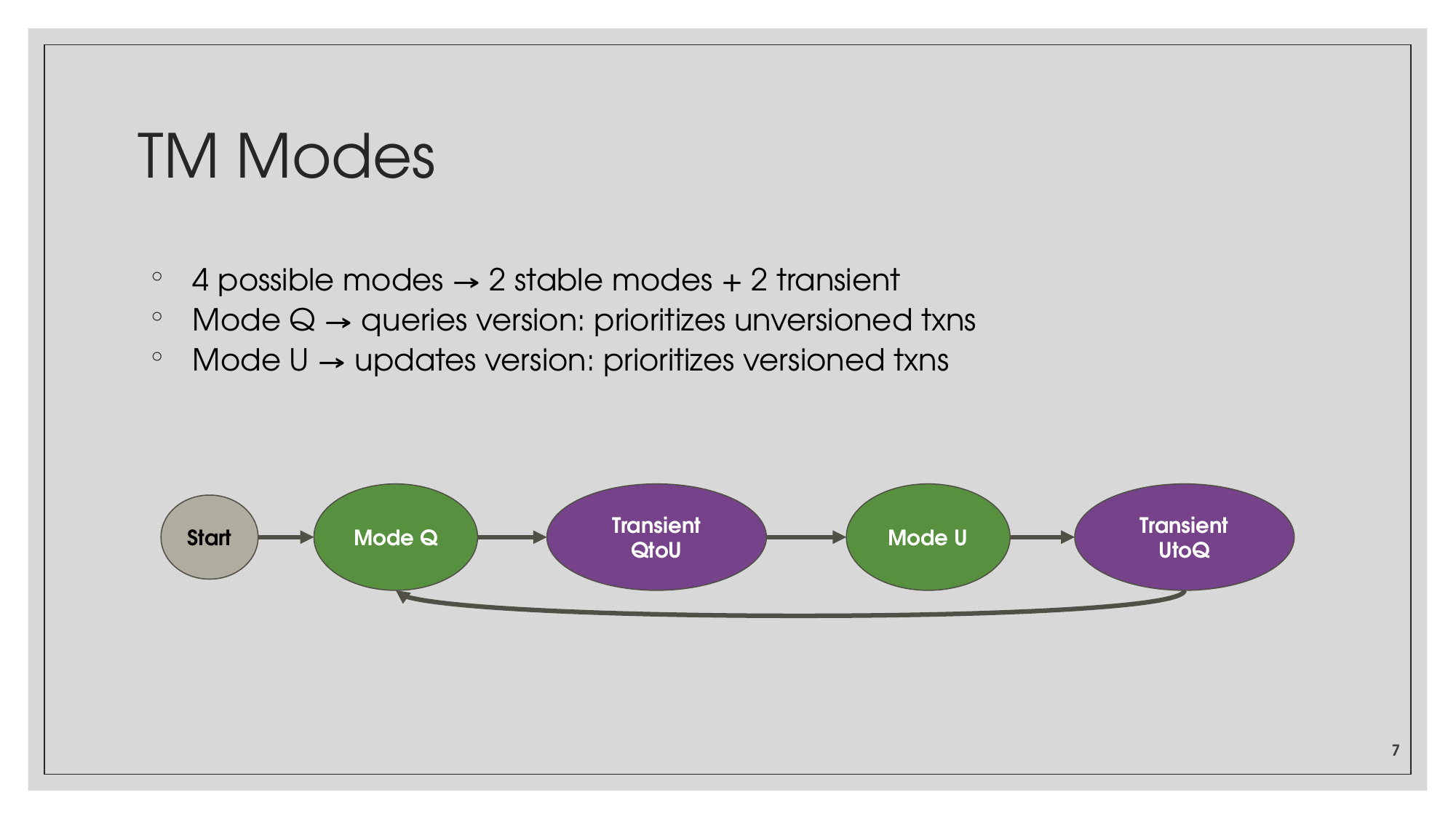

# TM Modes
4 possible modes → 2 stable modes + 2 transient
Mode Q → queries version: prioritizes unversioned txns
Mode U → updates version: prioritizes versioned txns

Mode Q
Transient
QtoU
Mode U
Transient
UtoQ
Start
7